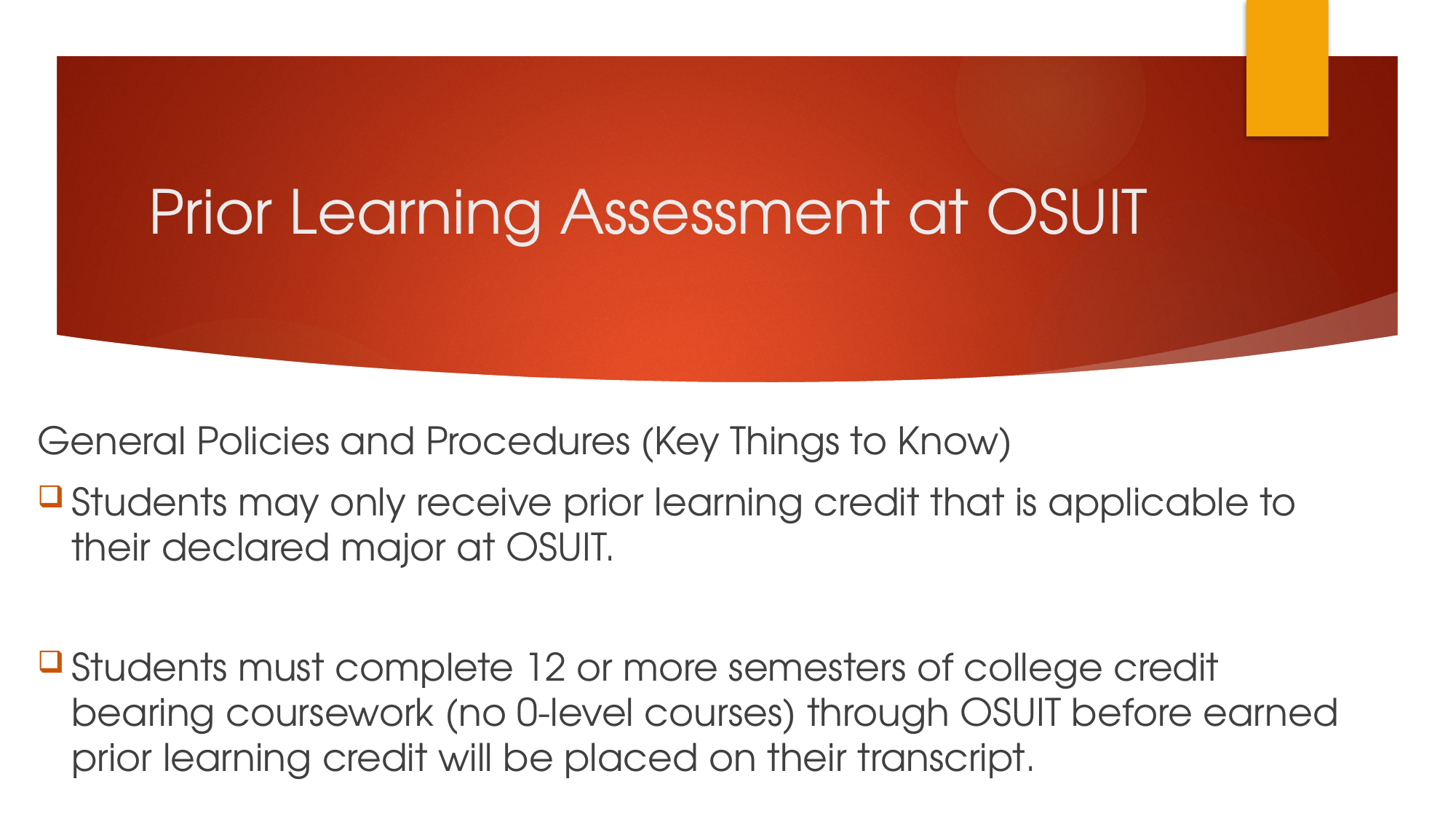

# Prior Learning Assessment at OSUIT
General Policies and Procedures (Key Things to Know)
Students may only receive prior learning credit that is applicable to their declared major at OSUIT.

Students must complete 12 or more semesters of college credit bearing coursework (no 0-level courses) through OSUIT before earned prior learning credit will be placed on their transcript.